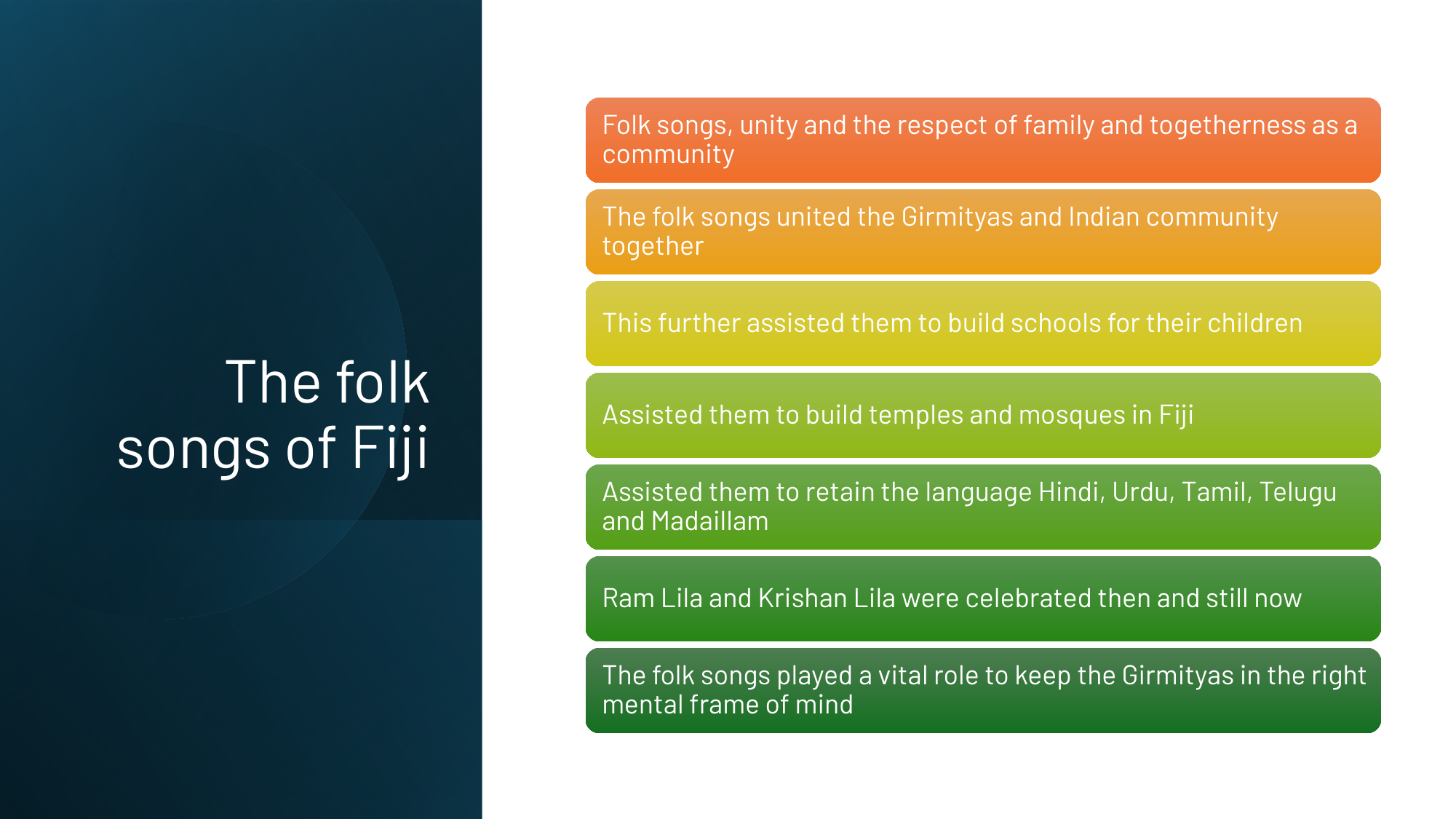

Folk songs, unity and the respect of family and togetherness as a community
The folk songs united the Girmityas and Indian community together
This further assisted them to build schools for their children
Assisted them to build temples and mosques in Fiji
Assisted them to retain the language Hindi, Urdu, Tamil, Telugu and Madaillam
Ram Lila and Krishan Lila were celebrated then and still now
The folk songs played a vital role to keep the Girmityas in the right mental frame of mind

# The folk songs of Fiji